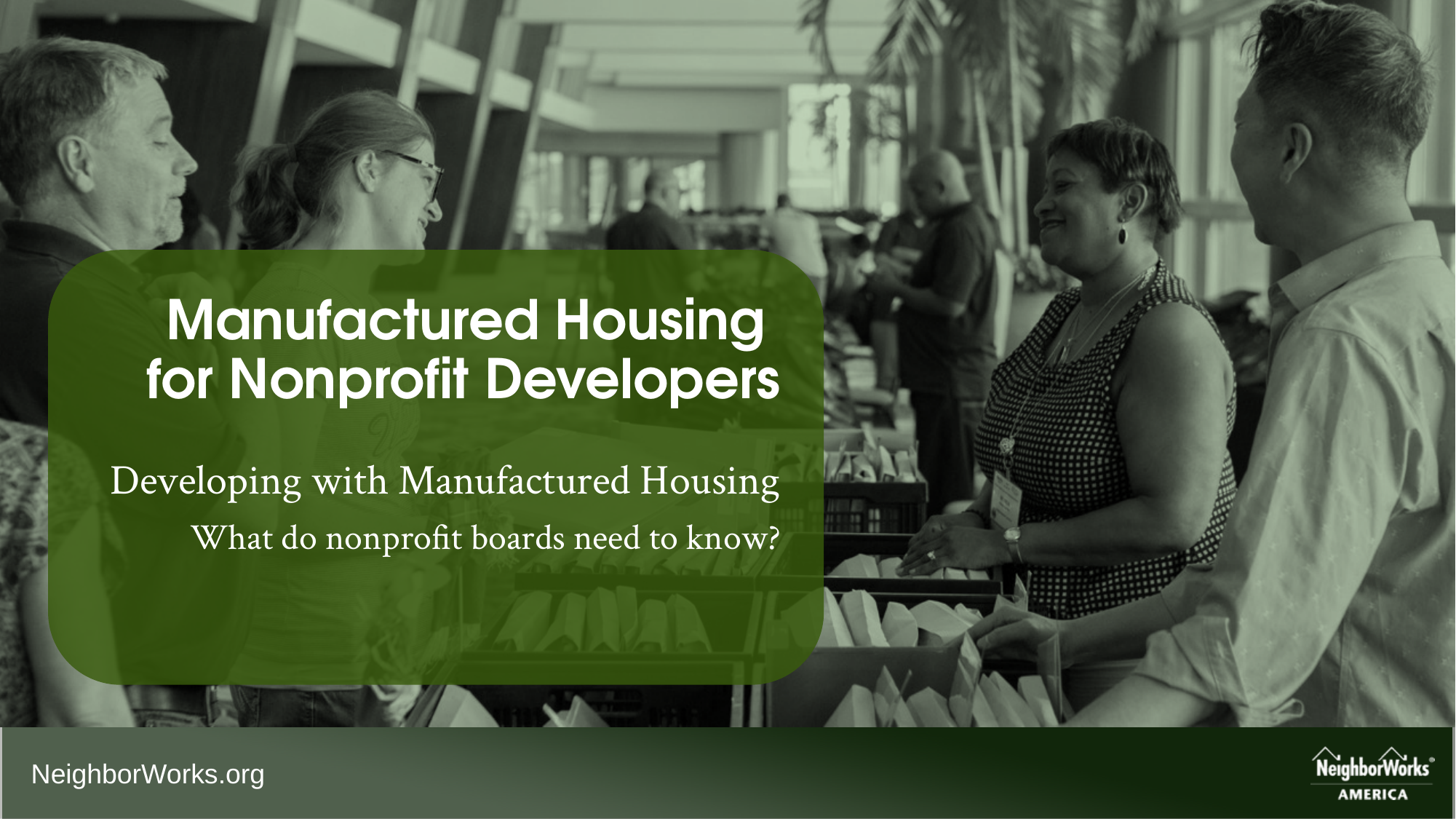

# Manufactured Housing for Nonprofit Developers
Developing with Manufactured Housing
What do nonprofit boards need to know?